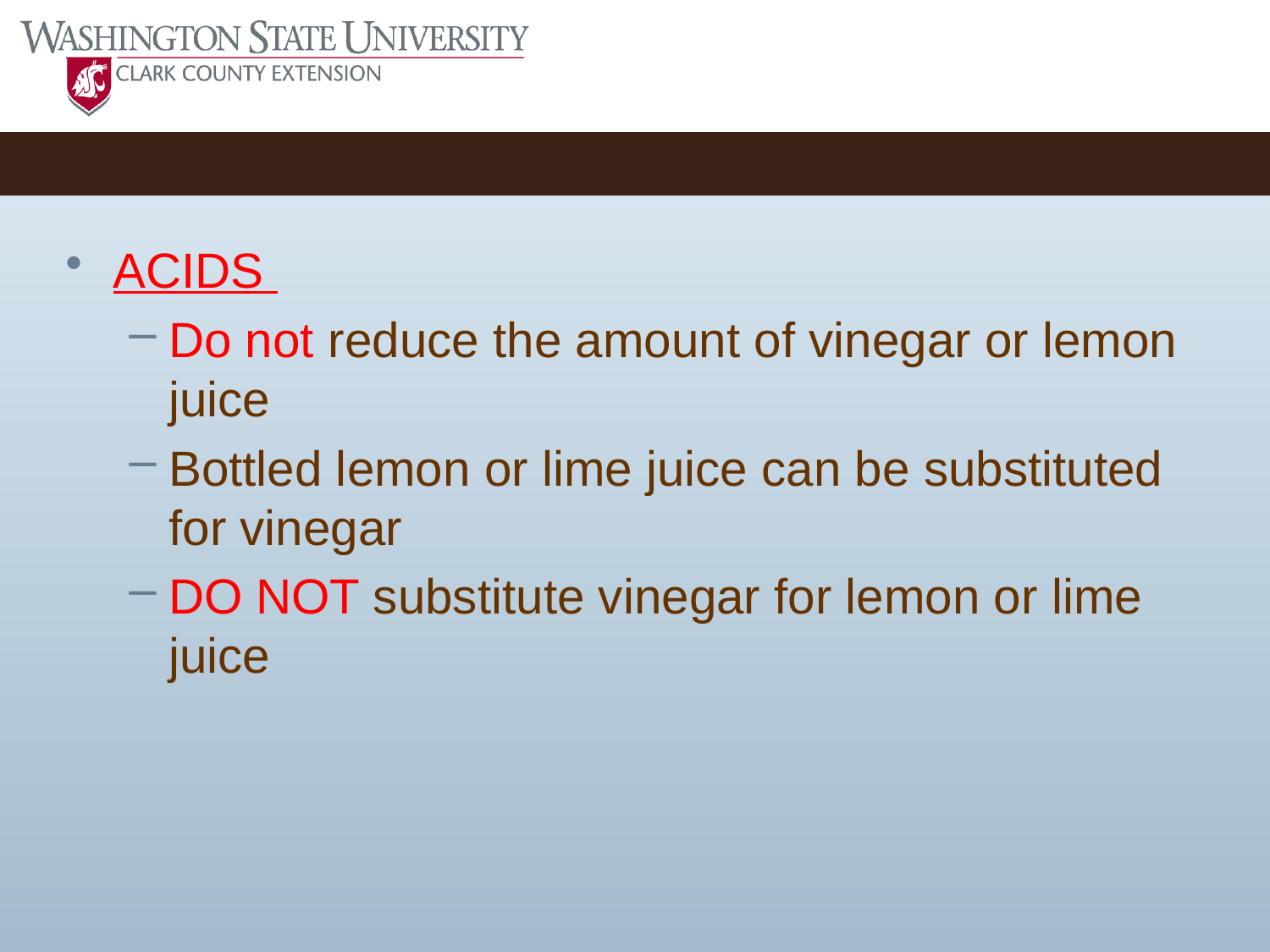

#
ACIDS
Do not reduce the amount of vinegar or lemon juice
Bottled lemon or lime juice can be substituted for vinegar
DO NOT substitute vinegar for lemon or lime juice